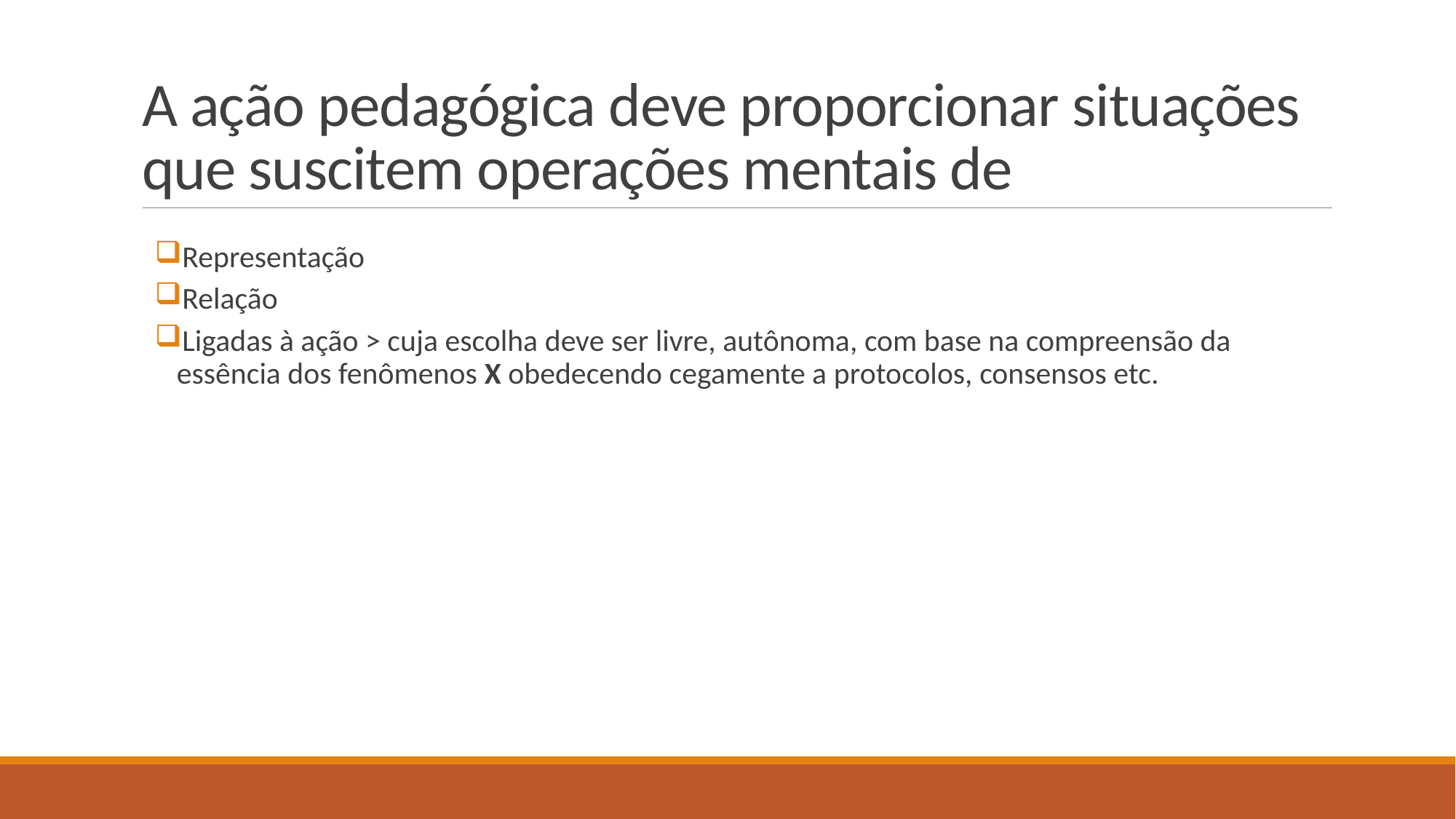

# A ação pedagógica deve proporcionar situações que suscitem operações mentais de
Representação
Relação
Ligadas à ação > cuja escolha deve ser livre, autônoma, com base na compreensão da essência dos fenômenos X obedecendo cegamente a protocolos, consensos etc.